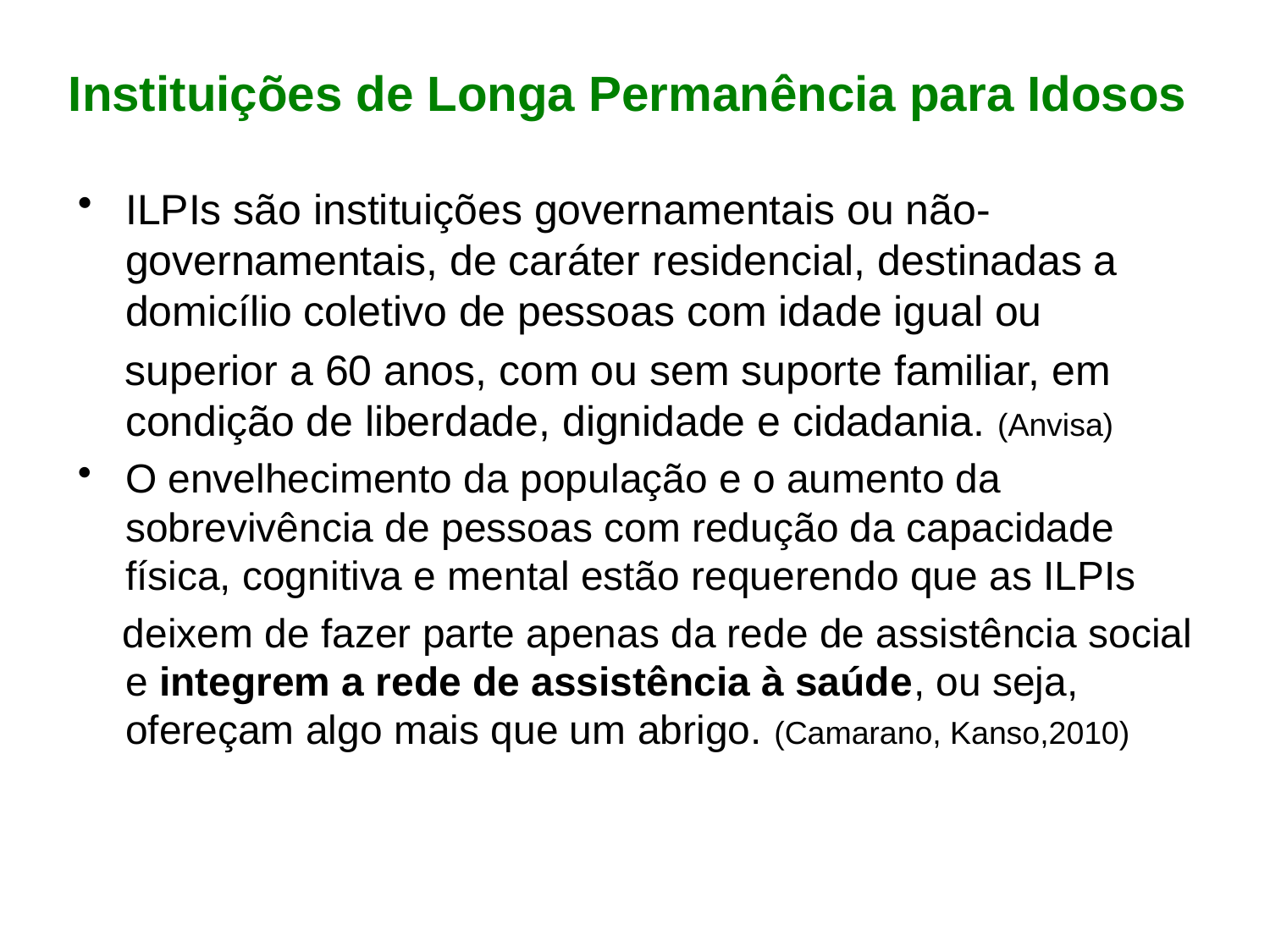

# Instituições de Longa Permanência para Idosos
ILPIs são instituições governamentais ou não-governamentais, de caráter residencial, destinadas a domicílio coletivo de pessoas com idade igual ou
    superior a 60 anos, com ou sem suporte familiar, em condição de liberdade, dignidade e cidadania. (Anvisa)
O envelhecimento da população e o aumento da sobrevivência de pessoas com redução da capacidade física, cognitiva e mental estão requerendo que as ILPIs
    deixem de fazer parte apenas da rede de assistência social e integrem a rede de assistência à saúde, ou seja, ofereçam algo mais que um abrigo. (Camarano, Kanso,2010)